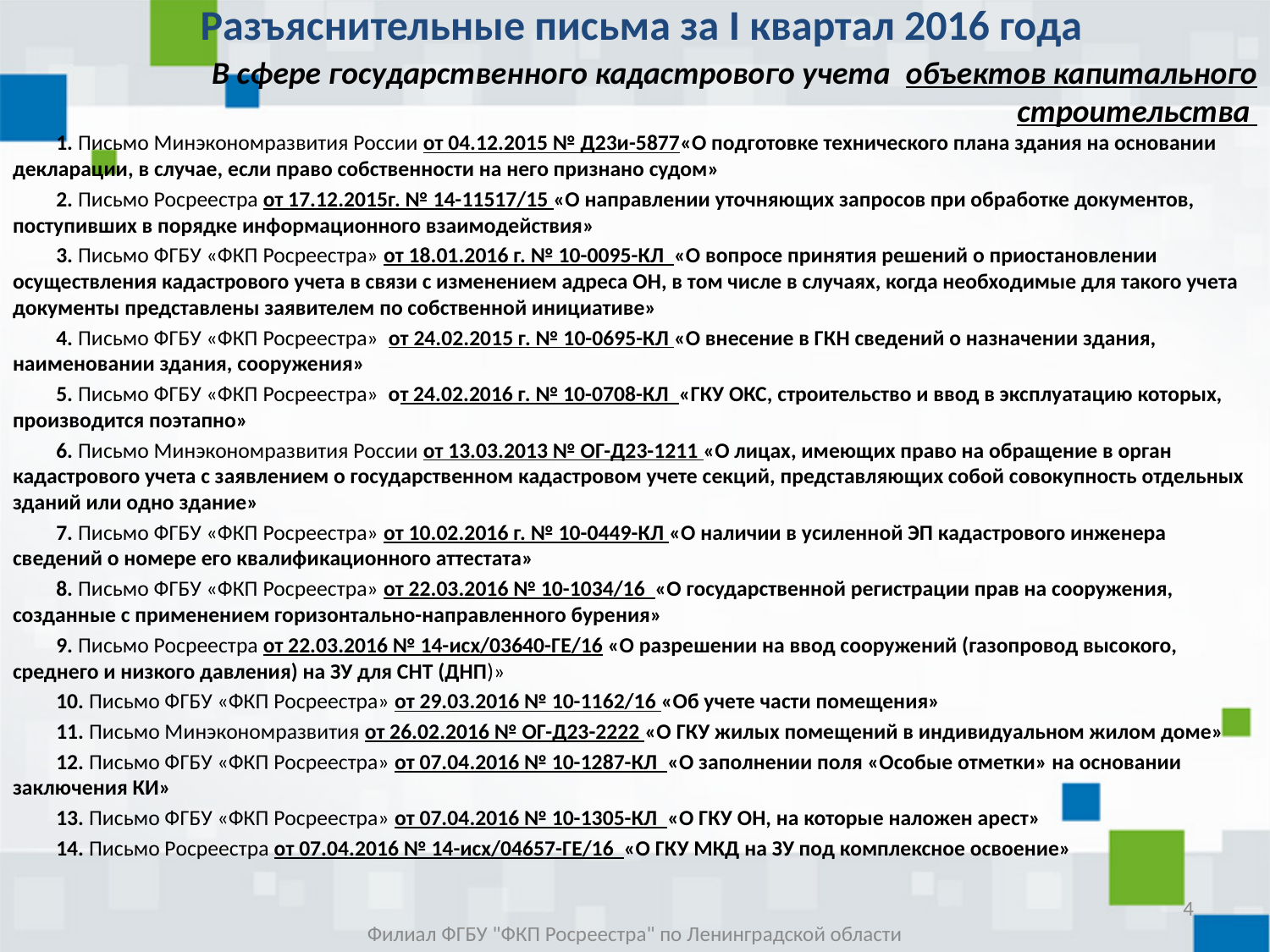

# Разъяснительные письма за I квартал 2016 года
В сфере государственного кадастрового учета  объектов капитального строительства
1. Письмо Минэкономразвития России от 04.12.2015 № Д23и-5877«О подготовке технического плана здания на основании декларации, в случае, если право собственности на него признано судом»
2. Письмо Росреестра от 17.12.2015г. № 14-11517/15 «О направлении уточняющих запросов при обработке документов, поступивших в порядке информационного взаимодействия»
3. Письмо ФГБУ «ФКП Росреестра» от 18.01.2016 г. № 10-0095-КЛ  «О вопросе принятия решений о приостановлении осуществления кадастрового учета в связи с изменением адреса ОН, в том числе в случаях, когда необходимые для такого учета документы представлены заявителем по собственной инициативе»
4. Письмо ФГБУ «ФКП Росреестра»  от 24.02.2015 г. № 10-0695-КЛ «О внесение в ГКН сведений о назначении здания, наименовании здания, сооружения»
5. Письмо ФГБУ «ФКП Росреестра»  от 24.02.2016 г. № 10-0708-КЛ  «ГКУ ОКС, строительство и ввод в эксплуатацию которых, производится поэтапно»
6. Письмо Минэкономразвития России от 13.03.2013 № ОГ-Д23-1211 «О лицах, имеющих право на обращение в орган кадастрового учета с заявлением о государственном кадастровом учете секций, представляющих собой совокупность отдельных зданий или одно здание»
7. Письмо ФГБУ «ФКП Росреестра» от 10.02.2016 г. № 10-0449-КЛ «О наличии в усиленной ЭП кадастрового инженера сведений о номере его квалификационного аттестата»
8. Письмо ФГБУ «ФКП Росреестра» от 22.03.2016 № 10-1034/16  «О государственной регистрации прав на сооружения, созданные с применением горизонтально-направленного бурения»
9. Письмо Росреестра от 22.03.2016 № 14-исх/03640-ГЕ/16 «О разрешении на ввод сооружений (газопровод высокого, среднего и низкого давления) на ЗУ для СНТ (ДНП)»
10. Письмо ФГБУ «ФКП Росреестра» от 29.03.2016 № 10-1162/16 «Об учете части помещения»
11. Письмо Минэкономразвития от 26.02.2016 № ОГ-Д23-2222 «О ГКУ жилых помещений в индивидуальном жилом доме»
12. Письмо ФГБУ «ФКП Росреестра» от 07.04.2016 № 10-1287-КЛ  «О заполнении поля «Особые отметки» на основании заключения КИ»
13. Письмо ФГБУ «ФКП Росреестра» от 07.04.2016 № 10-1305-КЛ  «О ГКУ ОН, на которые наложен арест»
14. Письмо Росреестра от 07.04.2016 № 14-исх/04657-ГЕ/16  «О ГКУ МКД на ЗУ под комплексное освоение»

4
Филиал ФГБУ "ФКП Росреестра" по Ленинградской области